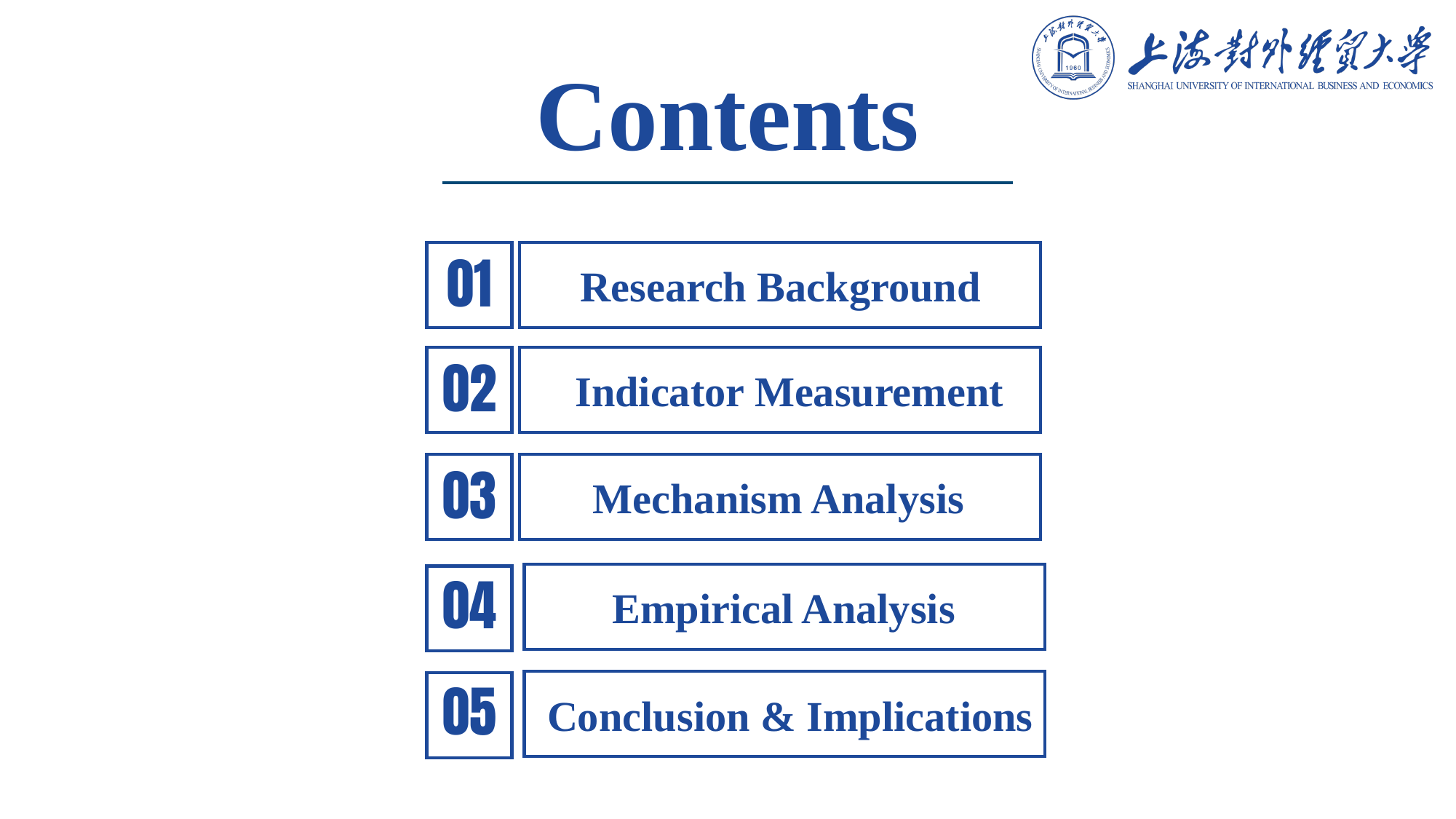

Contents

01

Research Background

02

Indicator Measurement

03

Mechanism Analysis

04
Empirical Analysis

05
Conclusion & Implications